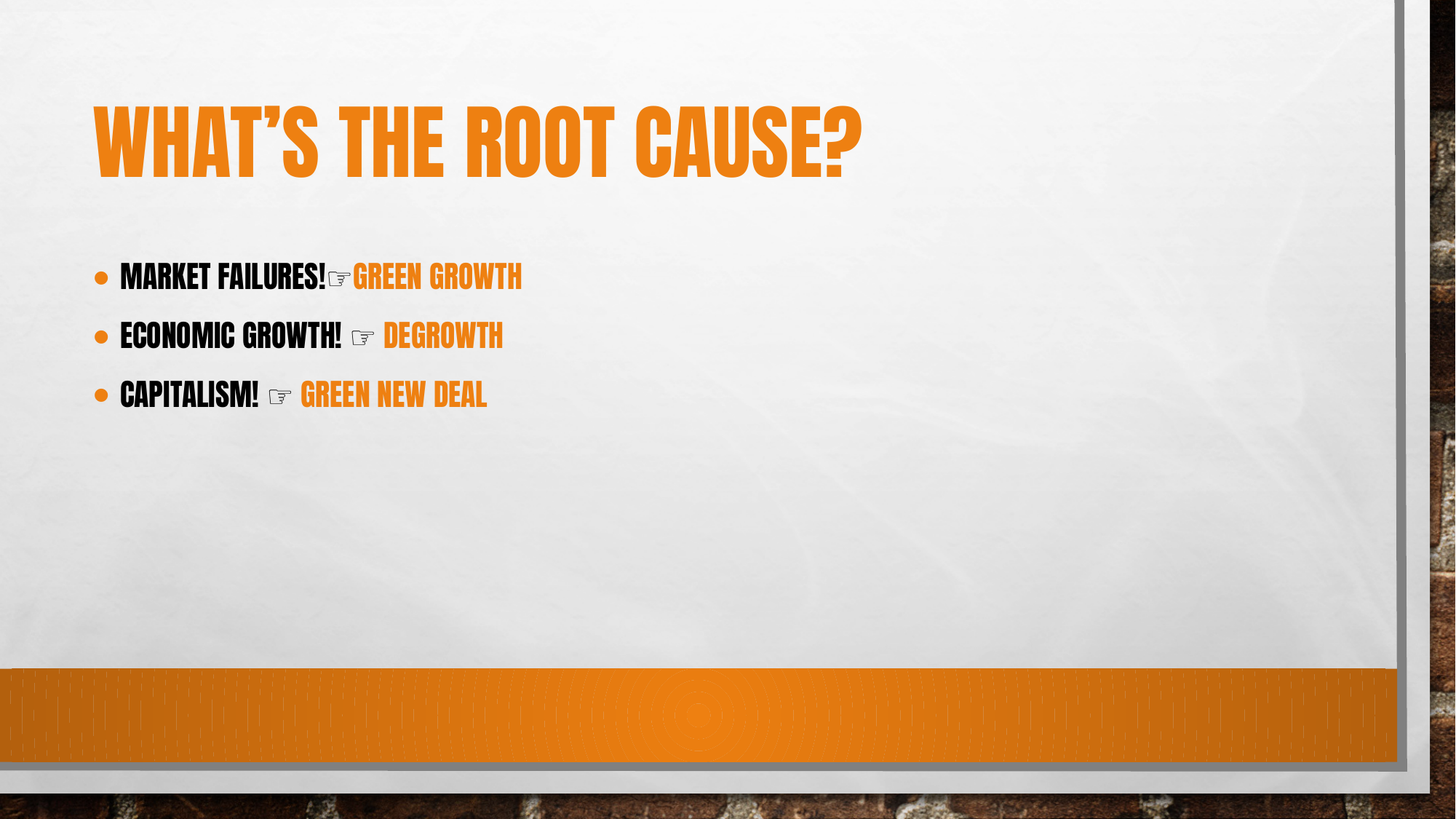

# What’s The root cause?
Market failures!☞Green growth
Economic growth! ☞ degrowth
Capitalism! ☞ Green new deal